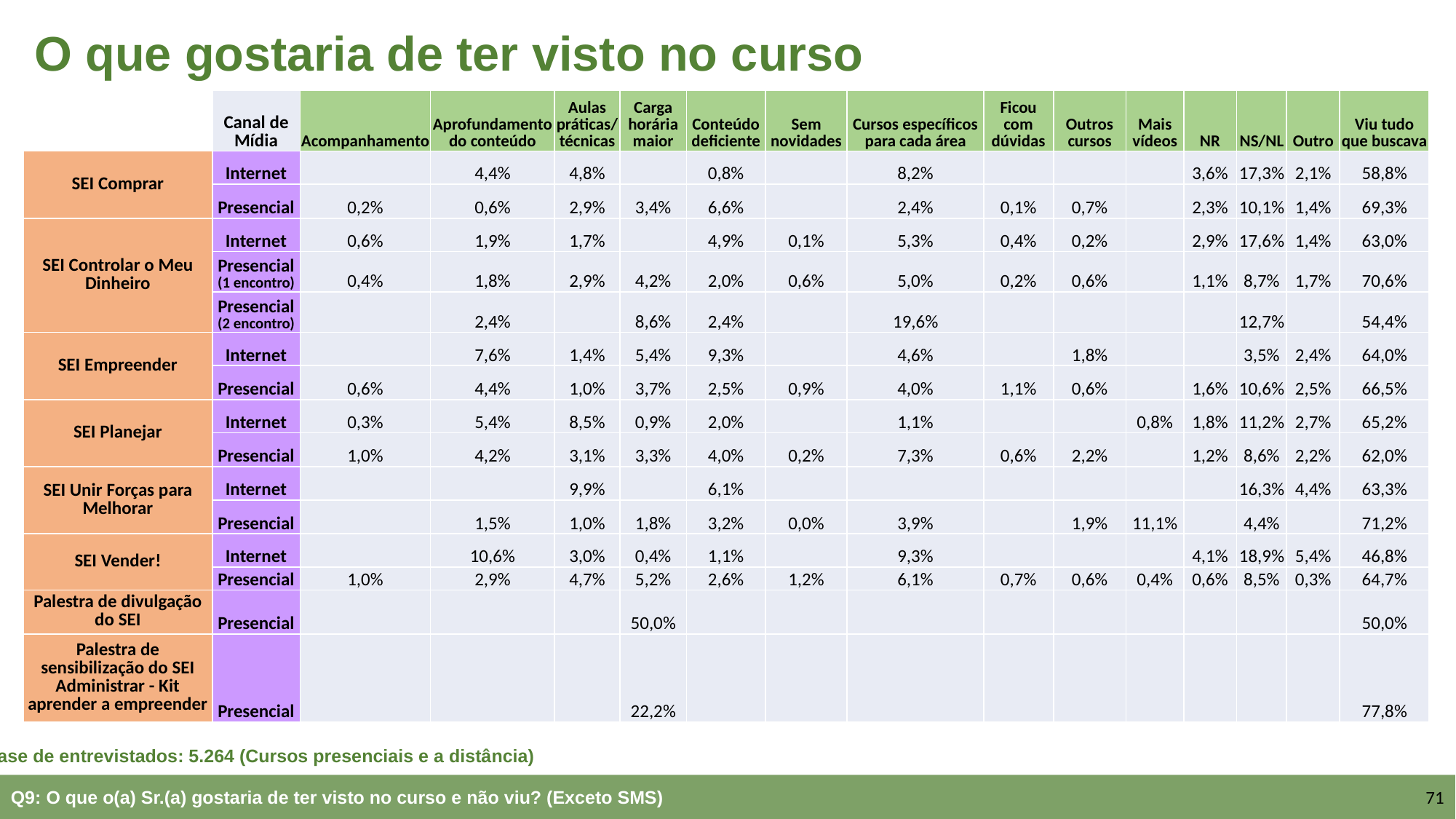

O que gostaria de ter visto no curso
|  | Canal de Mídia | Acompanhamento | Aprofundamento do conteúdo | Aulas práticas/técnicas | Carga horária maior | Conteúdo deficiente | Sem novidades | Cursos específicos para cada área | Ficou com dúvidas | Outros cursos | Mais vídeos | NR | NS/NL | Outro | Viu tudo que buscava |
| --- | --- | --- | --- | --- | --- | --- | --- | --- | --- | --- | --- | --- | --- | --- | --- |
| SEI Comprar | Internet |  | 4,4% | 4,8% |  | 0,8% |  | 8,2% |  |  |  | 3,6% | 17,3% | 2,1% | 58,8% |
|  | Presencial | 0,2% | 0,6% | 2,9% | 3,4% | 6,6% |  | 2,4% | 0,1% | 0,7% |  | 2,3% | 10,1% | 1,4% | 69,3% |
| SEI Controlar o Meu Dinheiro | Internet | 0,6% | 1,9% | 1,7% |  | 4,9% | 0,1% | 5,3% | 0,4% | 0,2% |  | 2,9% | 17,6% | 1,4% | 63,0% |
|  | Presencial (1 encontro) | 0,4% | 1,8% | 2,9% | 4,2% | 2,0% | 0,6% | 5,0% | 0,2% | 0,6% |  | 1,1% | 8,7% | 1,7% | 70,6% |
|  | Presencial (2 encontro) |  | 2,4% |  | 8,6% | 2,4% |  | 19,6% |  |  |  |  | 12,7% |  | 54,4% |
| SEI Empreender | Internet |  | 7,6% | 1,4% | 5,4% | 9,3% |  | 4,6% |  | 1,8% |  |  | 3,5% | 2,4% | 64,0% |
|  | Presencial | 0,6% | 4,4% | 1,0% | 3,7% | 2,5% | 0,9% | 4,0% | 1,1% | 0,6% |  | 1,6% | 10,6% | 2,5% | 66,5% |
| SEI Planejar | Internet | 0,3% | 5,4% | 8,5% | 0,9% | 2,0% |  | 1,1% |  |  | 0,8% | 1,8% | 11,2% | 2,7% | 65,2% |
|  | Presencial | 1,0% | 4,2% | 3,1% | 3,3% | 4,0% | 0,2% | 7,3% | 0,6% | 2,2% |  | 1,2% | 8,6% | 2,2% | 62,0% |
| SEI Unir Forças para Melhorar | Internet |  |  | 9,9% |  | 6,1% |  |  |  |  |  |  | 16,3% | 4,4% | 63,3% |
|  | Presencial |  | 1,5% | 1,0% | 1,8% | 3,2% | 0,0% | 3,9% |  | 1,9% | 11,1% |  | 4,4% |  | 71,2% |
| SEI Vender! | Internet |  | 10,6% | 3,0% | 0,4% | 1,1% |  | 9,3% |  |  |  | 4,1% | 18,9% | 5,4% | 46,8% |
|  | Presencial | 1,0% | 2,9% | 4,7% | 5,2% | 2,6% | 1,2% | 6,1% | 0,7% | 0,6% | 0,4% | 0,6% | 8,5% | 0,3% | 64,7% |
| Palestra de divulgação do SEI | Presencial |  |  |  | 50,0% |  |  |  |  |  |  |  |  |  | 50,0% |
| Palestra de sensibilização do SEI Administrar - Kit aprender a empreender | Presencial |  |  |  | 22,2% |  |  |  |  |  |  |  |  |  | 77,8% |
Base de entrevistados: 5.264 (Cursos presenciais e a distância)
Q9: O que o(a) Sr.(a) gostaria de ter visto no curso e não viu? (Exceto SMS)
71